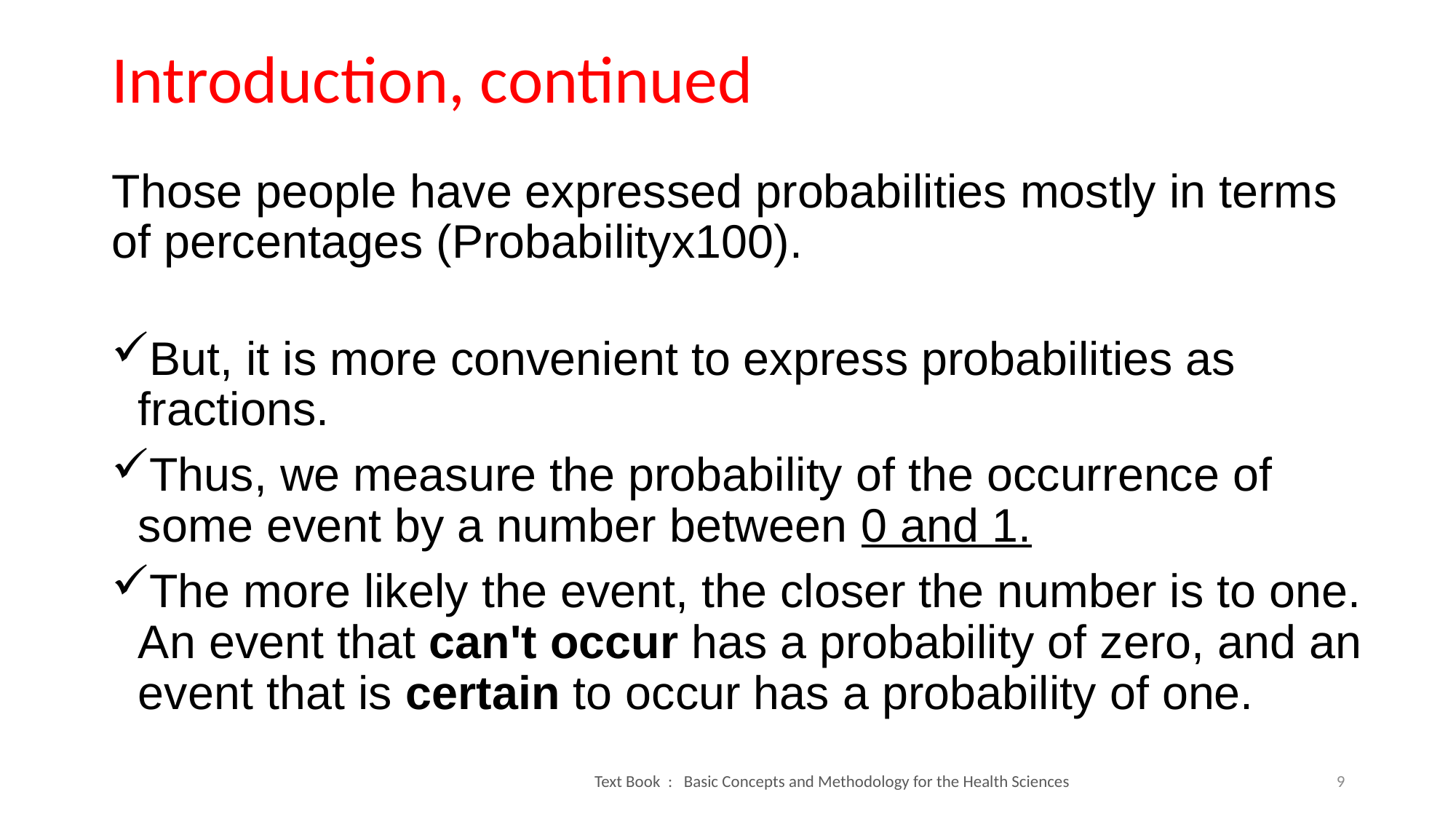

# Introduction, continued
Those people have expressed probabilities mostly in terms of percentages (Probabilityx100).
But, it is more convenient to express probabilities as fractions.
Thus, we measure the probability of the occurrence of some event by a number between 0 and 1.
The more likely the event, the closer the number is to one. An event that can't occur has a probability of zero, and an event that is certain to occur has a probability of one.
Text Book  :   Basic Concepts and Methodology for the Health Sciences
9